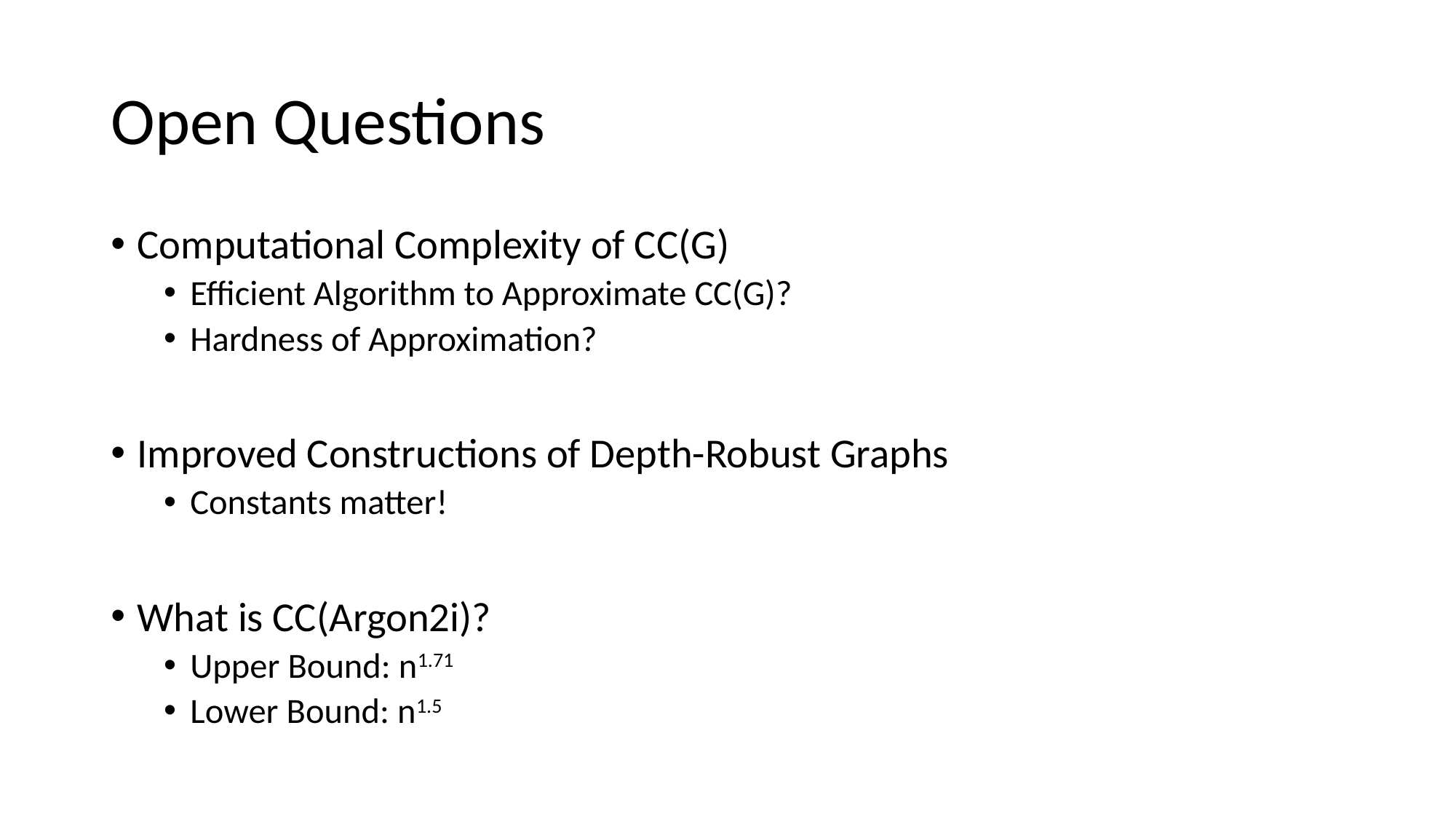

# Open Questions
Computational Complexity of CC(G)
Efficient Algorithm to Approximate CC(G)?
Hardness of Approximation?

Improved Constructions of Depth-Robust Graphs
Constants matter!

What is CC(Argon2i)?
Upper Bound: n1.71
Lower Bound: n1.5